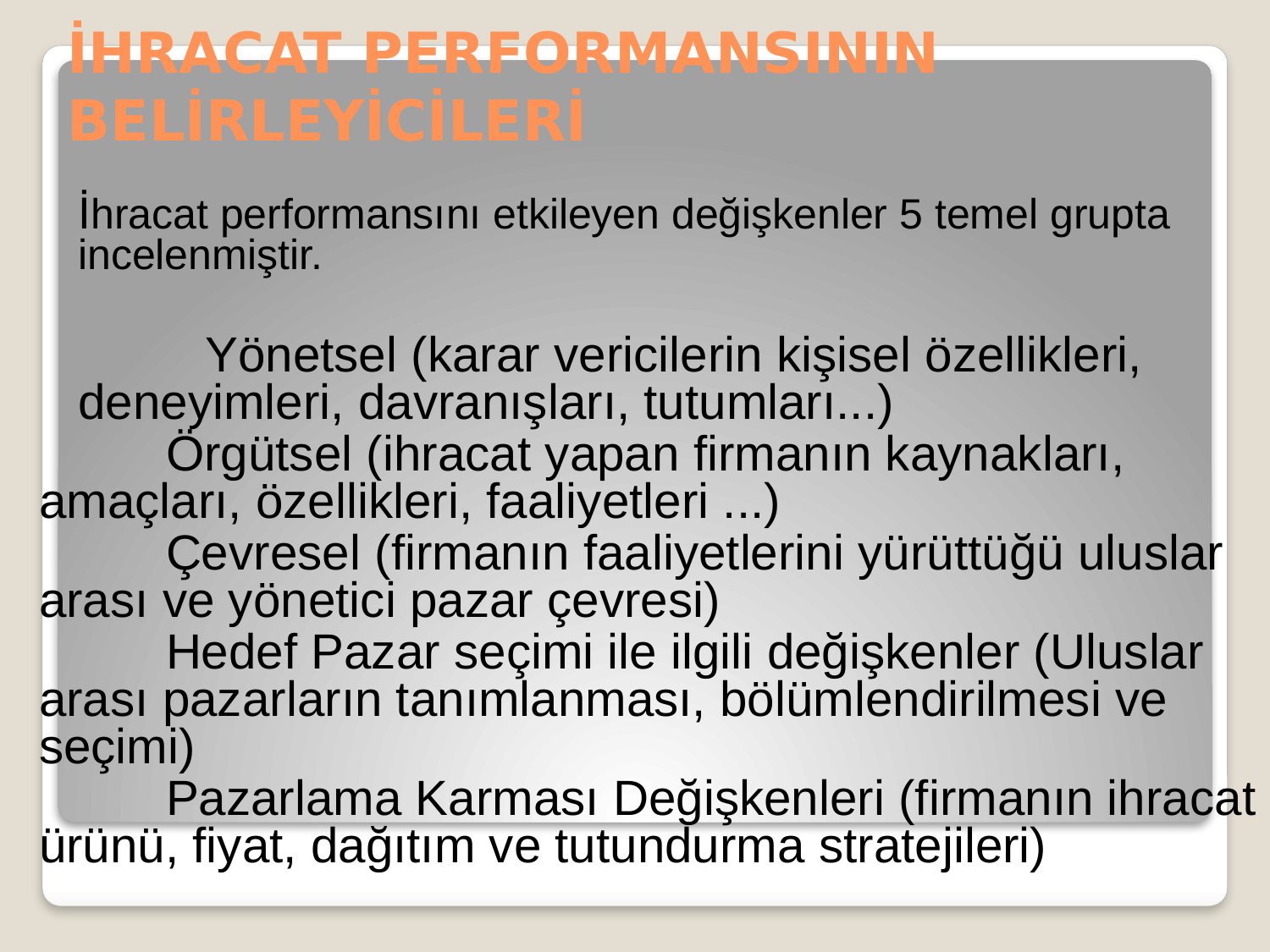

# İHRACAT PERFORMANSININ BELİRLEYİCİLERİ
	İhracat performansını etkileyen değişkenler 5 temel grupta incelenmiştir.

		Yönetsel (karar vericilerin kişisel özellikleri, deneyimleri, davranışları, tutumları...)
		Örgütsel (ihracat yapan firmanın kaynakları, amaçları, özellikleri, faaliyetleri ...)
		Çevresel (firmanın faaliyetlerini yürüttüğü uluslar arası ve yönetici pazar çevresi)
		Hedef Pazar seçimi ile ilgili değişkenler (Uluslar arası pazarların tanımlanması, bölümlendirilmesi ve seçimi)
		Pazarlama Karması Değişkenleri (firmanın ihracat ürünü, fiyat, dağıtım ve tutundurma stratejileri)